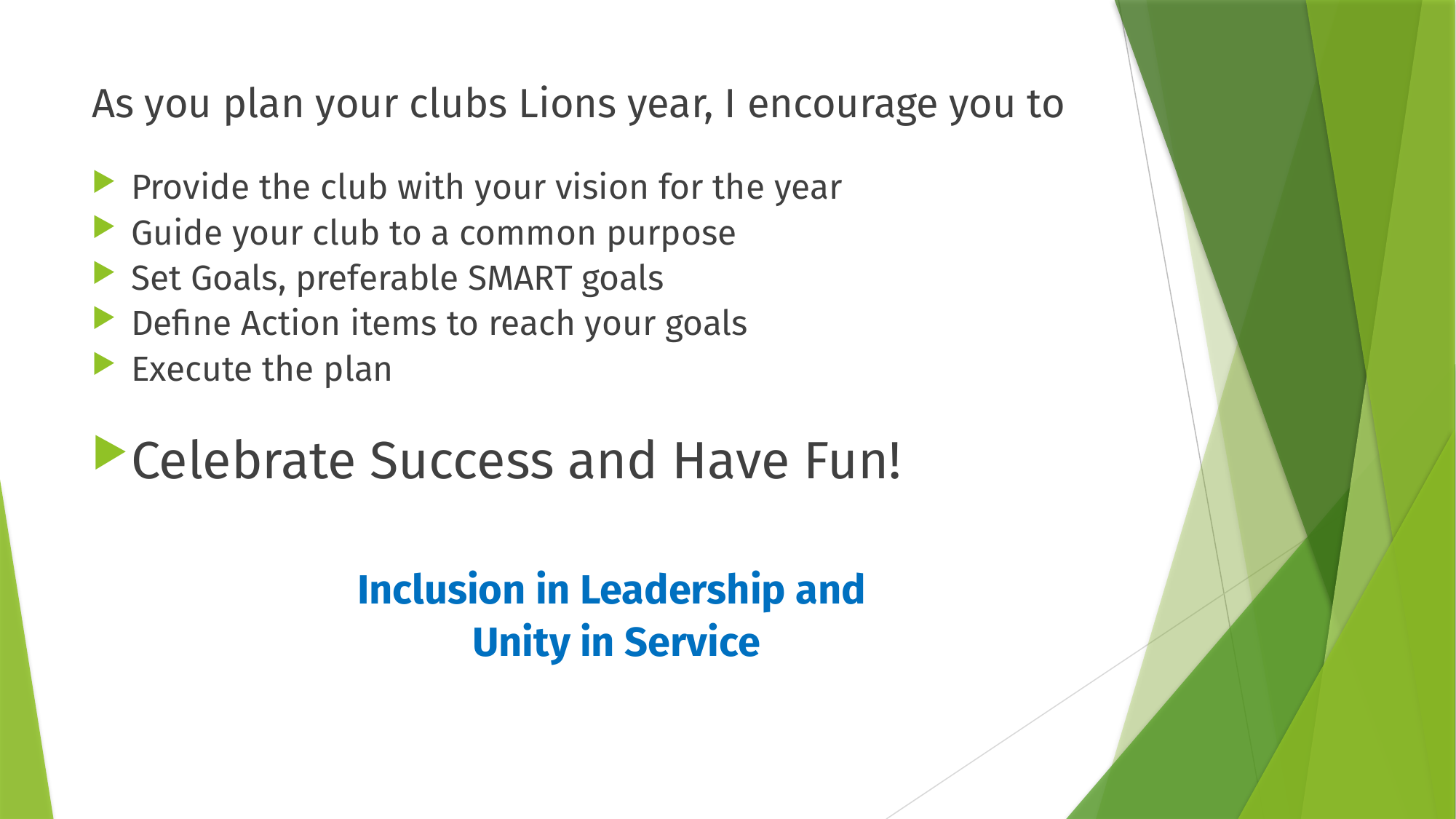

As you plan your clubs Lions year, I encourage you to

Provide the club with your vision for the year
Guide your club to a common purpose
Set Goals, preferable SMART goals
Define Action items to reach your goals
Execute the plan

Celebrate Success and Have Fun!

Inclusion in Leadership and
Unity in Service